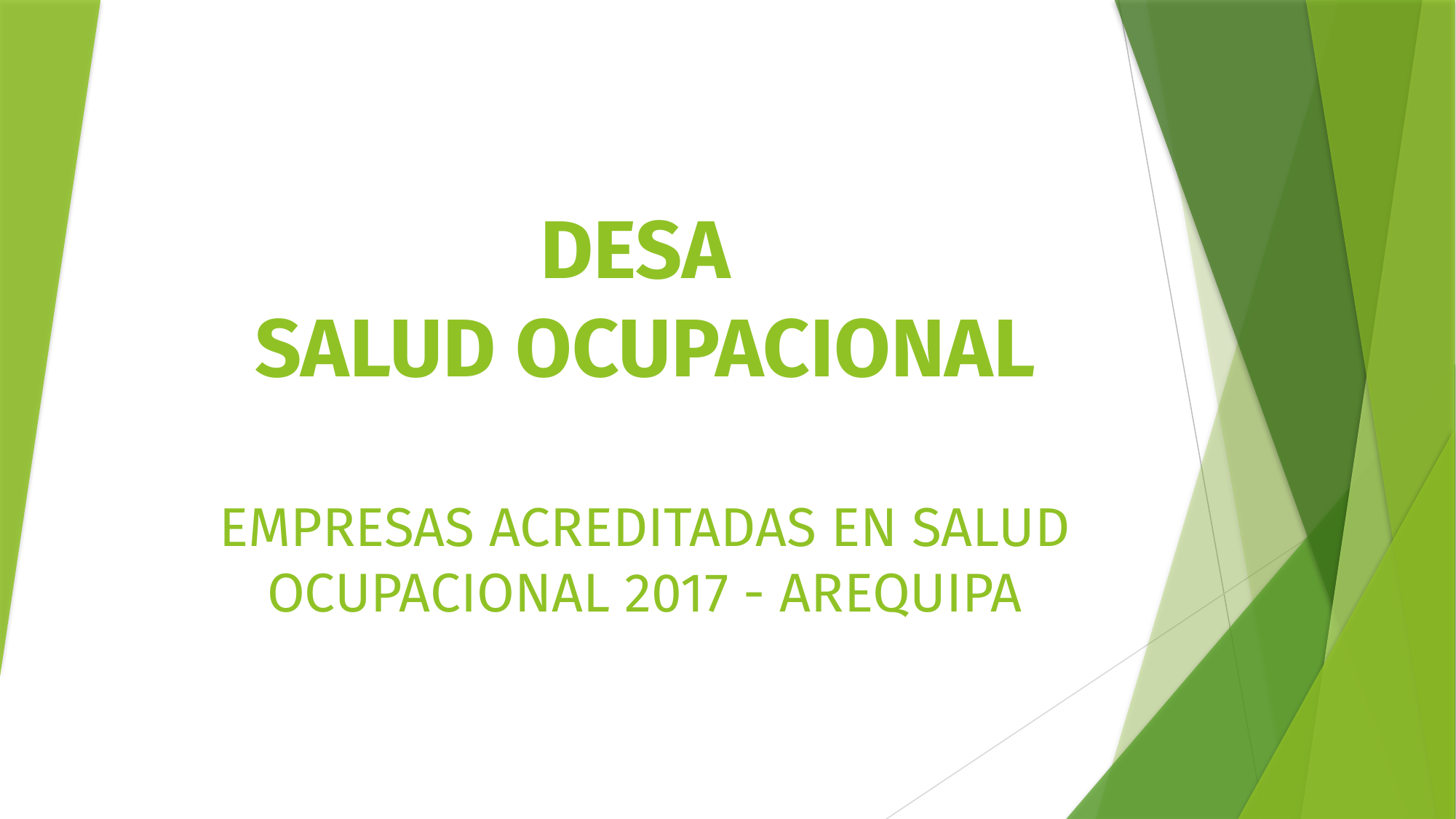

# DESA SALUD OCUPACIONAL EMPRESAS ACREDITADAS EN SALUD OCUPACIONAL 2017 - AREQUIPA